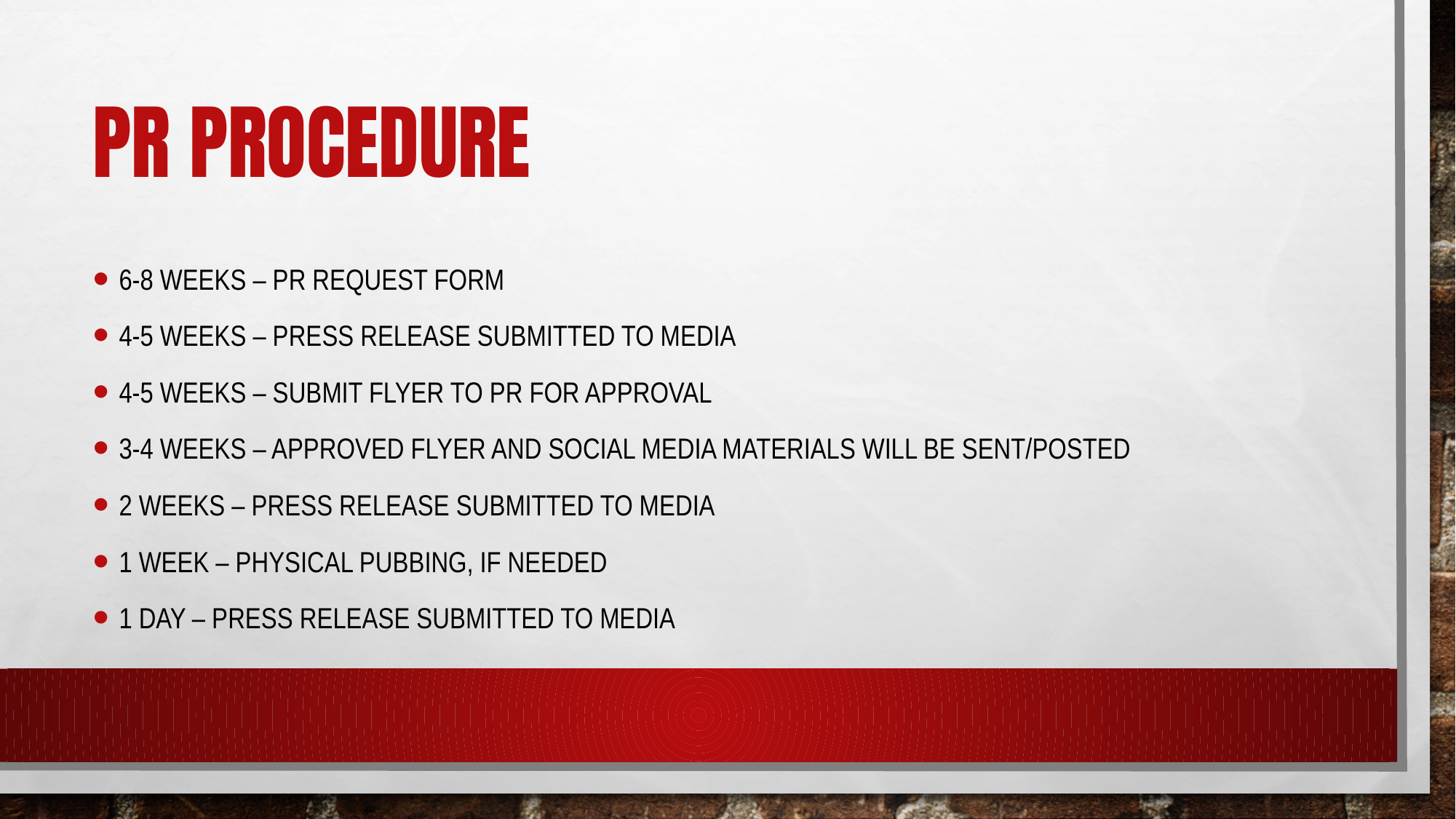

# PR Procedure
6-8 Weeks – PR Request Form
4-5 Weeks – Press Release submitted to Media
4-5 Weeks – Submit Flyer to PR for Approval
3-4 weeks – Approved Flyer and Social Media Materials will be sent/posted
2 Weeks – Press Release Submitted to Media
1 Week – physical Pubbing, if needed
1 day – Press Release Submitted to Media